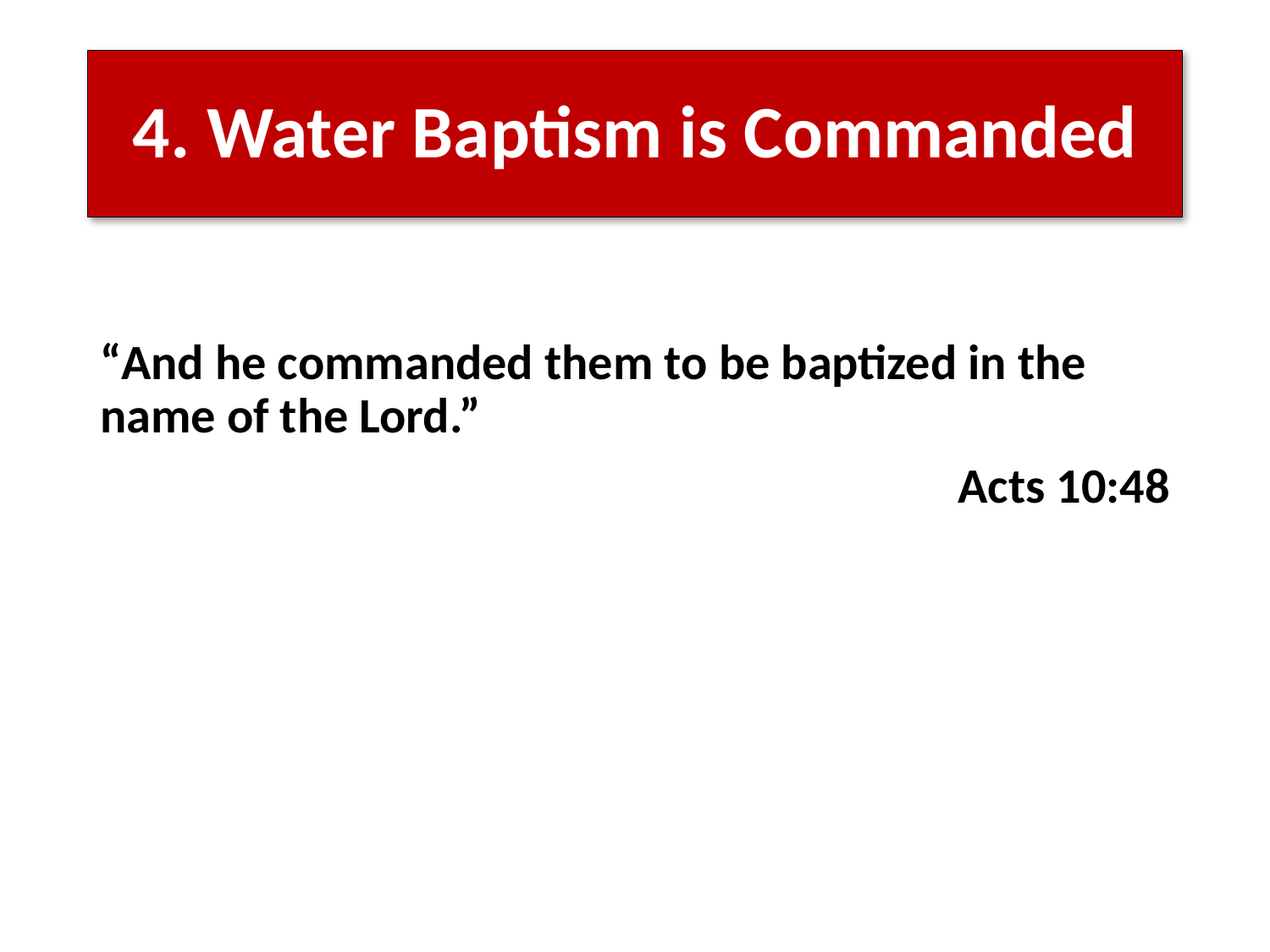

# 4. Water Baptism is Commanded

“And he commanded them to be baptized in the name of the Lord.”
Acts 10:48